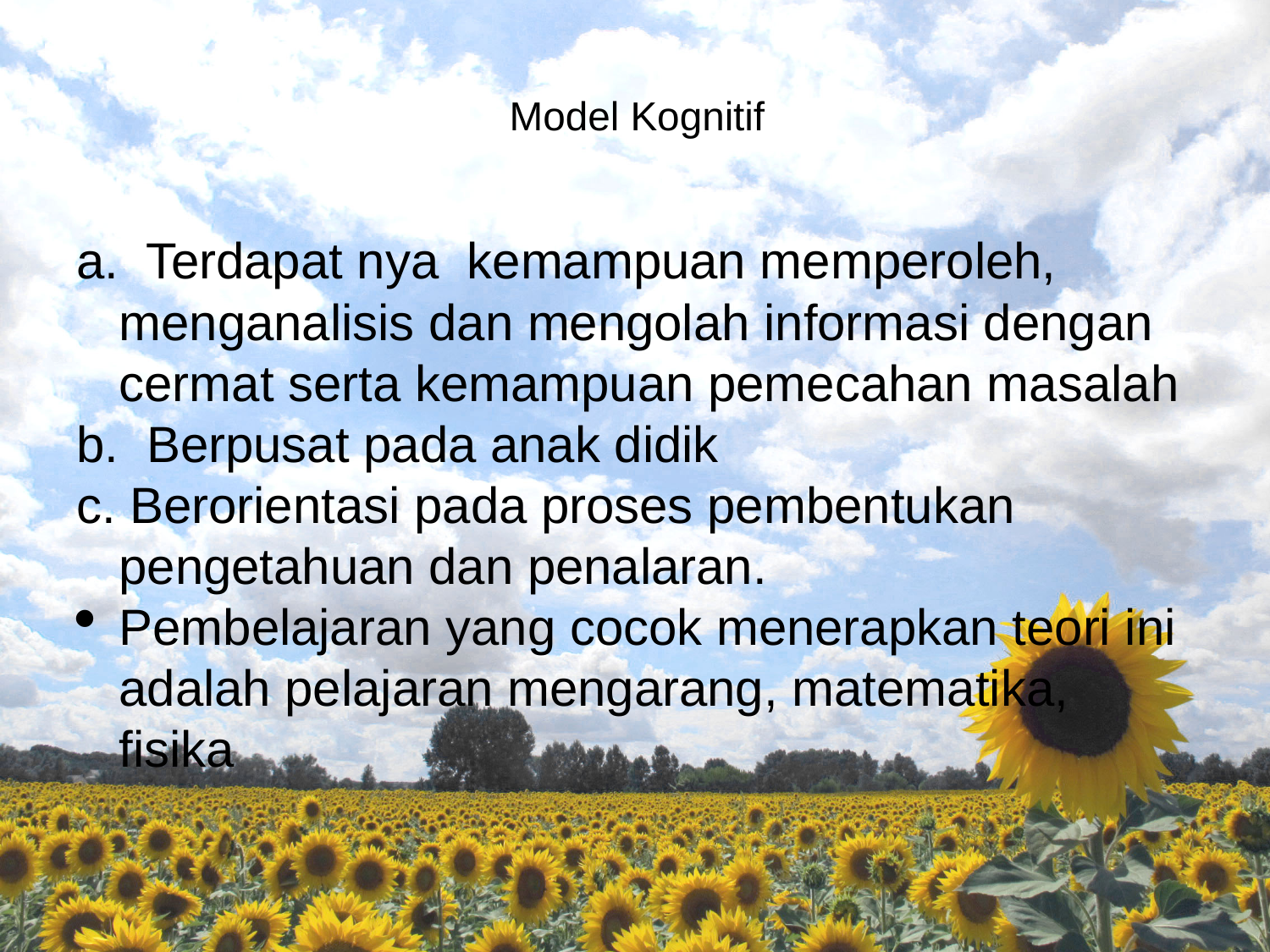

# Model Kognitif
a.  Terdapat nya  kemampuan memperoleh, menganalisis dan mengolah informasi dengan cermat serta kemampuan pemecahan masalah
b.  Berpusat pada anak didik
c. Berorientasi pada proses pembentukan pengetahuan dan penalaran.
Pembelajaran yang cocok menerapkan teori ini adalah pelajaran mengarang, matematika, fisika